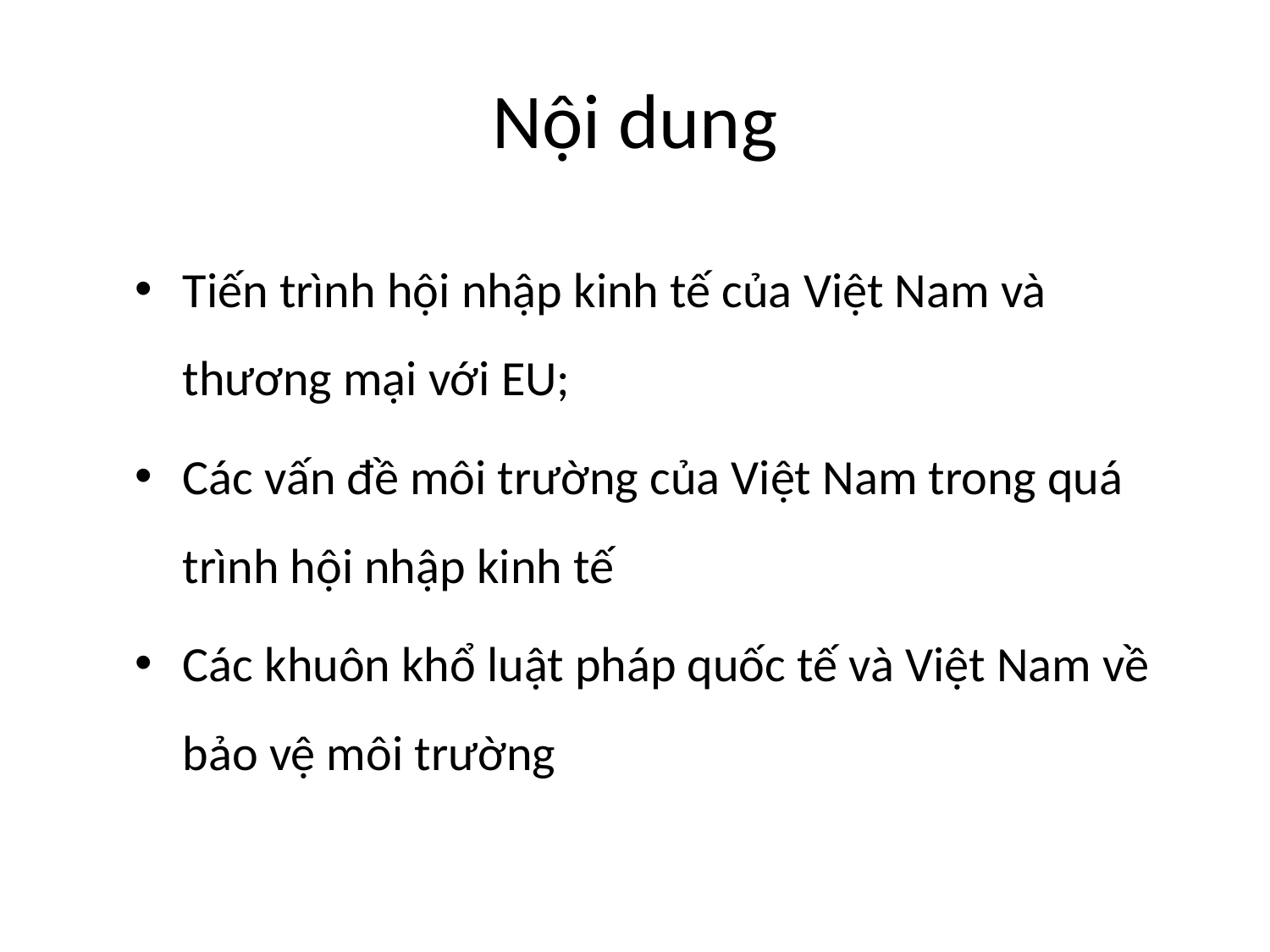

# Nội dung
Tiến trình hội nhập kinh tế của Việt Nam và  thương mại với EU;
Các vấn đề môi trường của Việt Nam trong quá trình hội nhập kinh tế
Các khuôn khổ luật pháp quốc tế và Việt Nam về bảo vệ môi trường